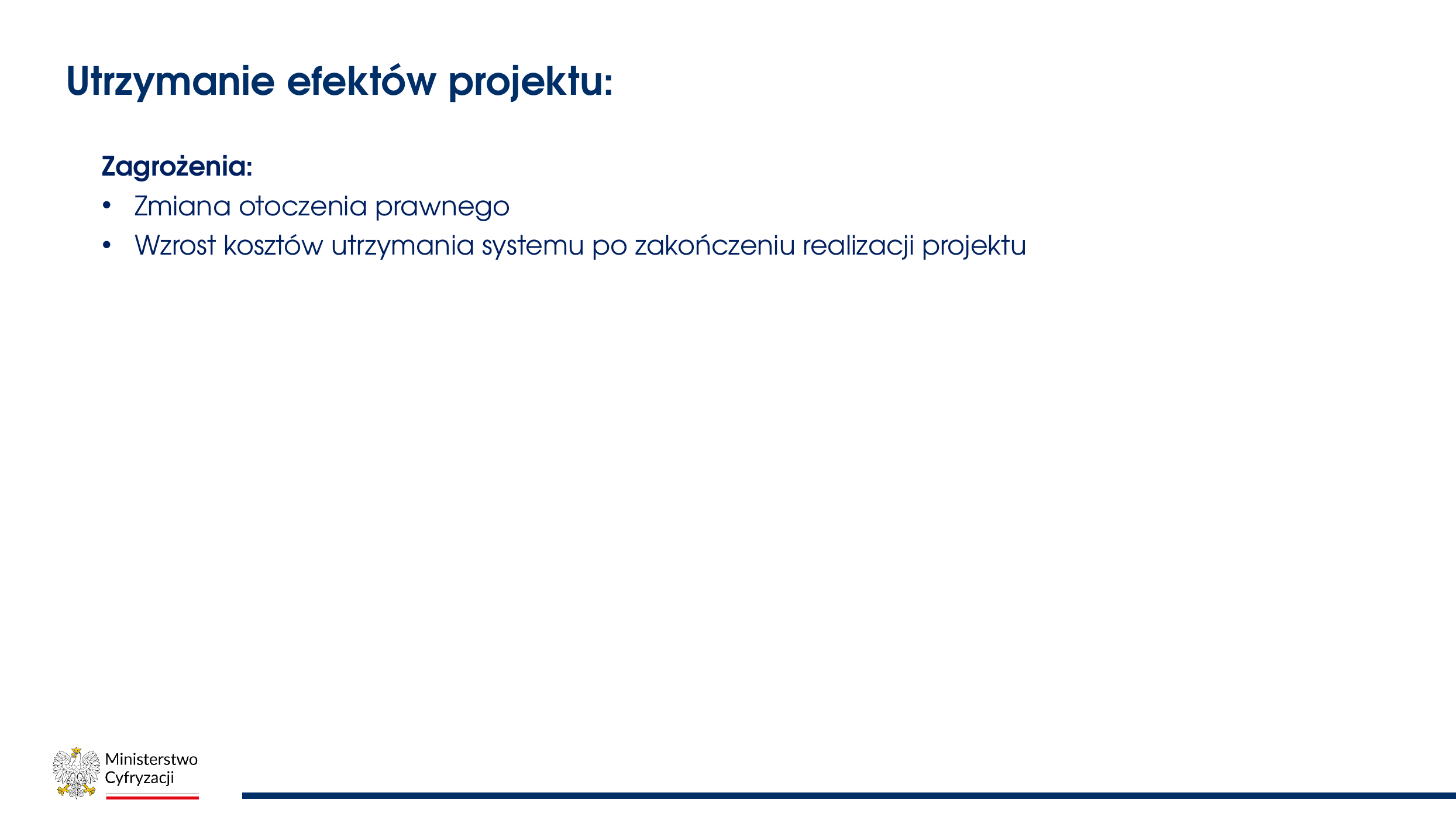

# Utrzymanie efektów projektu:
Zagrożenia:
Zmiana otoczenia prawnego
Wzrost kosztów utrzymania systemu po zakończeniu realizacji projektu